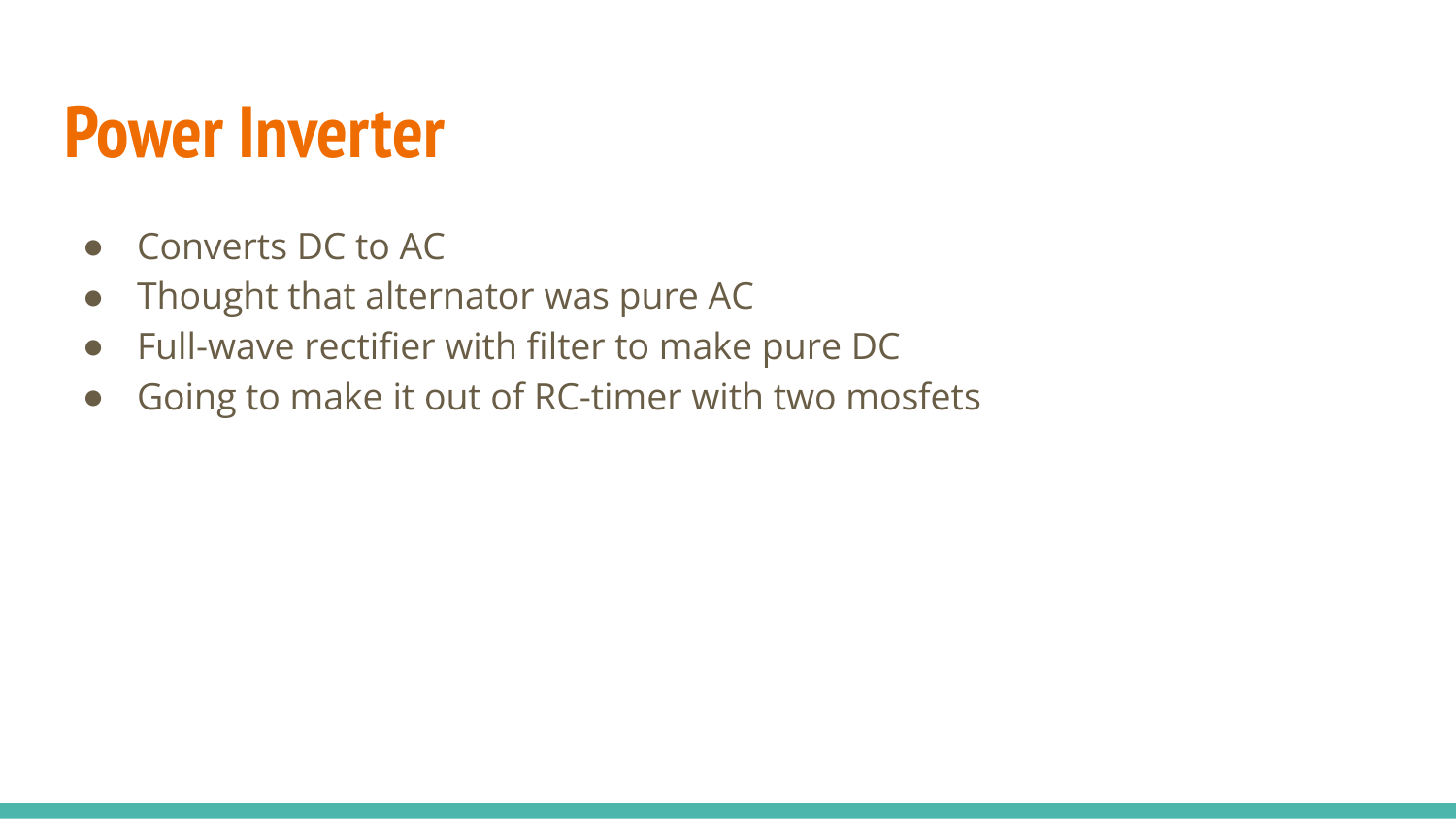

# Power Inverter
Converts DC to AC
Thought that alternator was pure AC
Full-wave rectifier with filter to make pure DC
Going to make it out of RC-timer with two mosfets